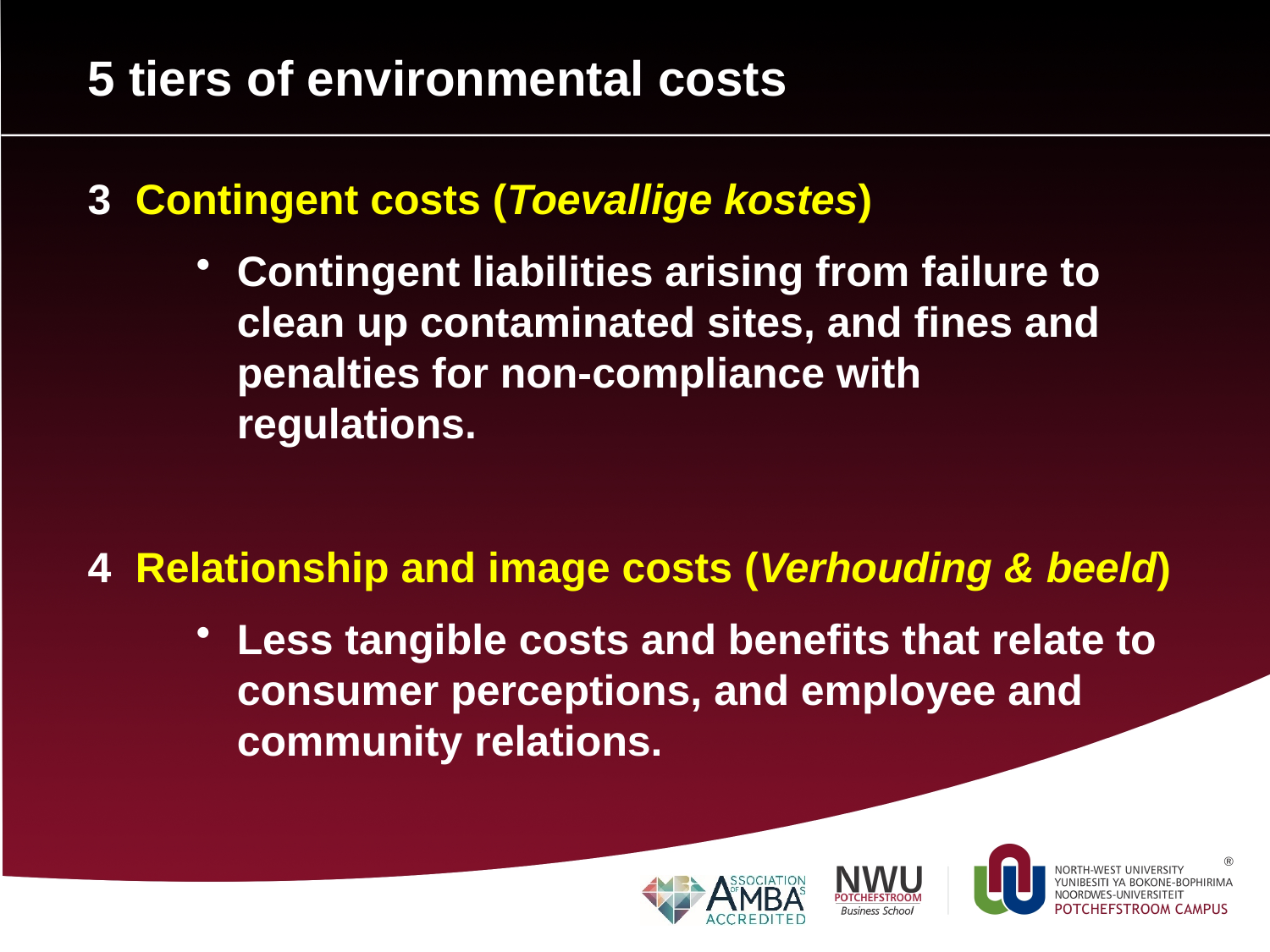

# 5 tiers of environmental costs
3	Contingent costs (Toevallige kostes)
Contingent liabilities arising from failure to clean up contaminated sites, and fines and penalties for non-compliance with regulations.

4	Relationship and image costs (Verhouding & beeld)
Less tangible costs and benefits that relate to consumer perceptions, and employee and community relations.